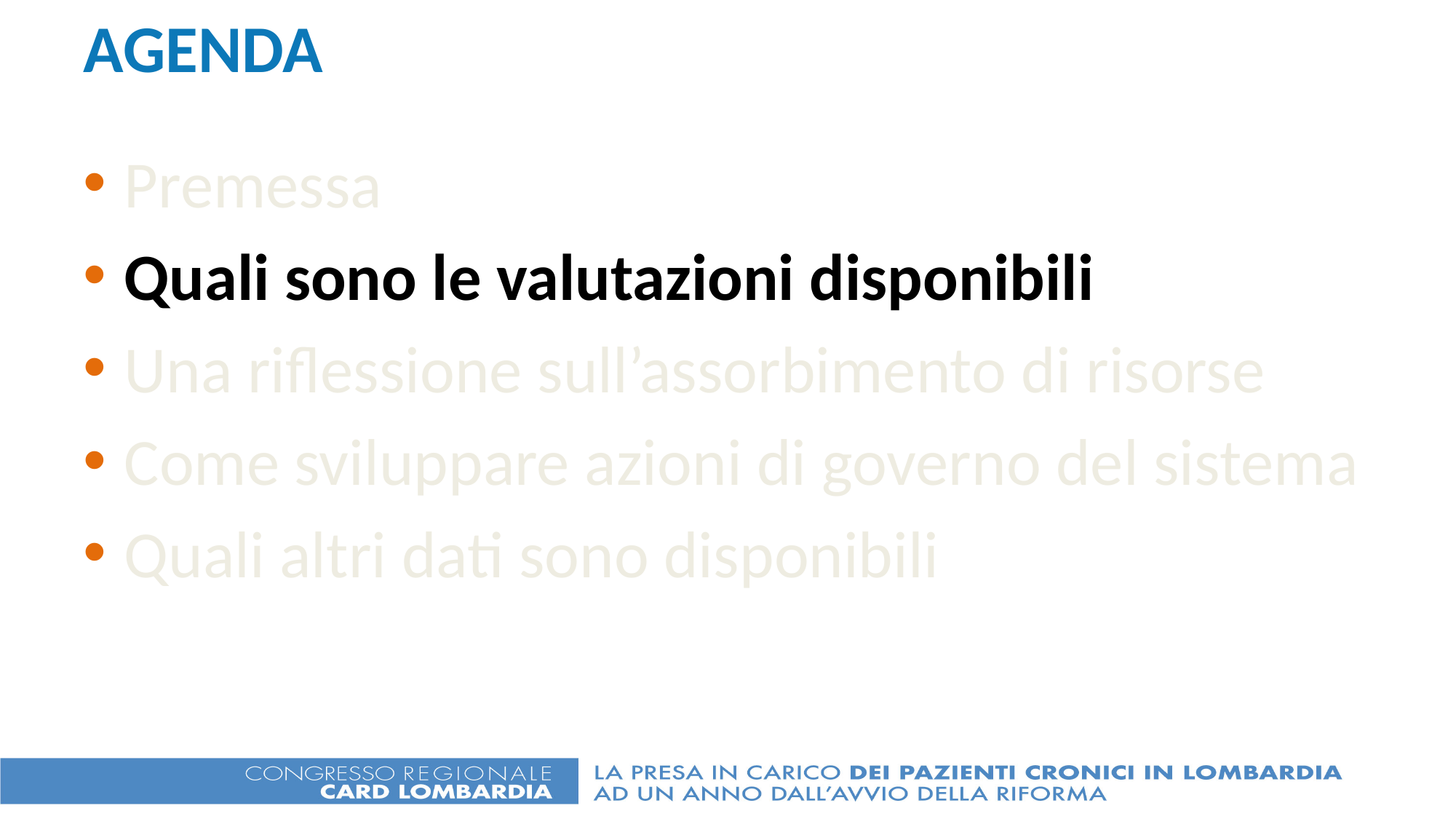

# AGENDA
Premessa
Quali sono le valutazioni disponibili
Una riflessione sull’assorbimento di risorse
Come sviluppare azioni di governo del sistema
Quali altri dati sono disponibili